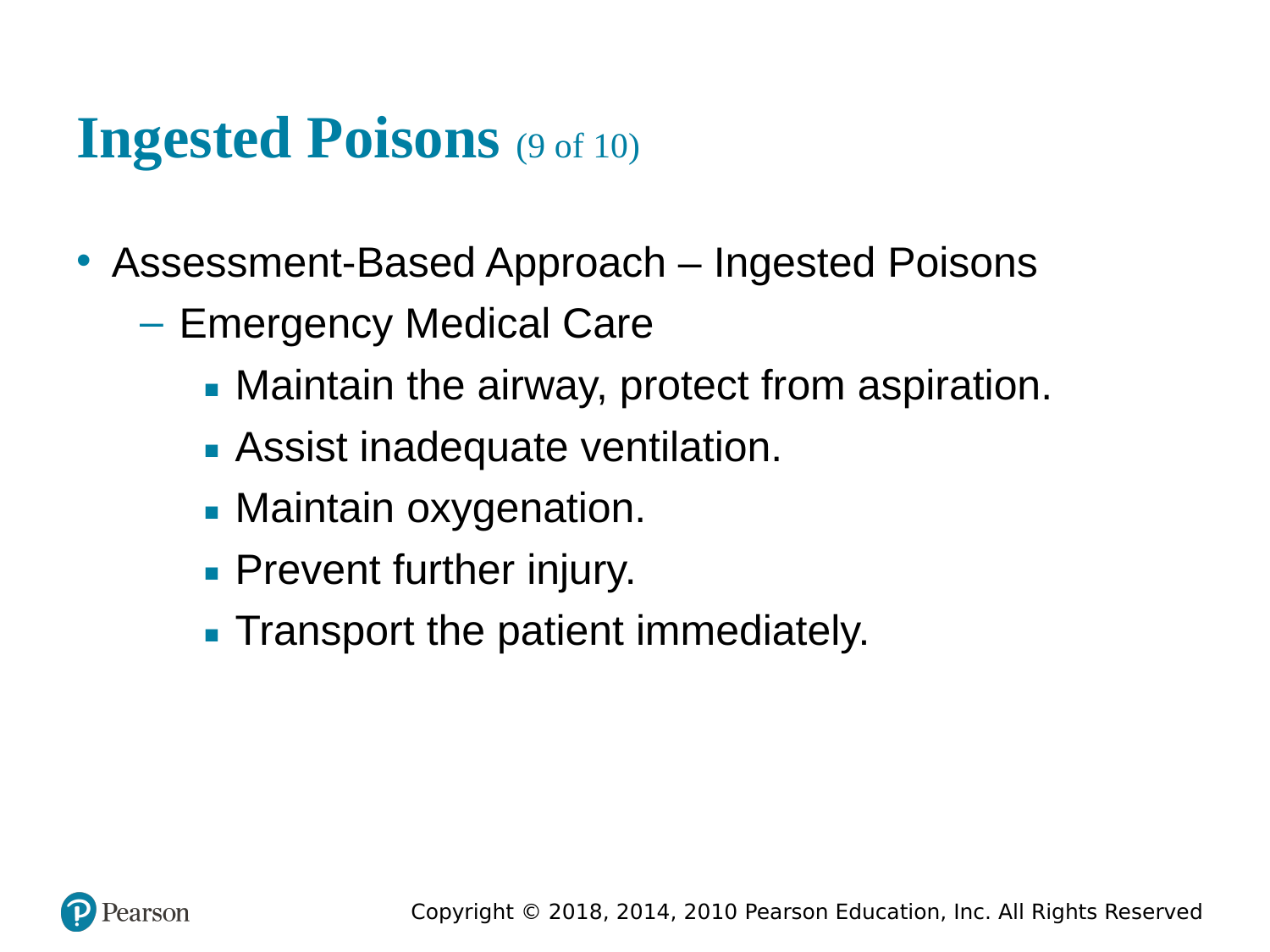

# Ingested Poisons (9 of 10)
Assessment-Based Approach – Ingested Poisons
Emergency Medical Care
Maintain the airway, protect from aspiration.
Assist inadequate ventilation.
Maintain oxygenation.
Prevent further injury.
Transport the patient immediately.